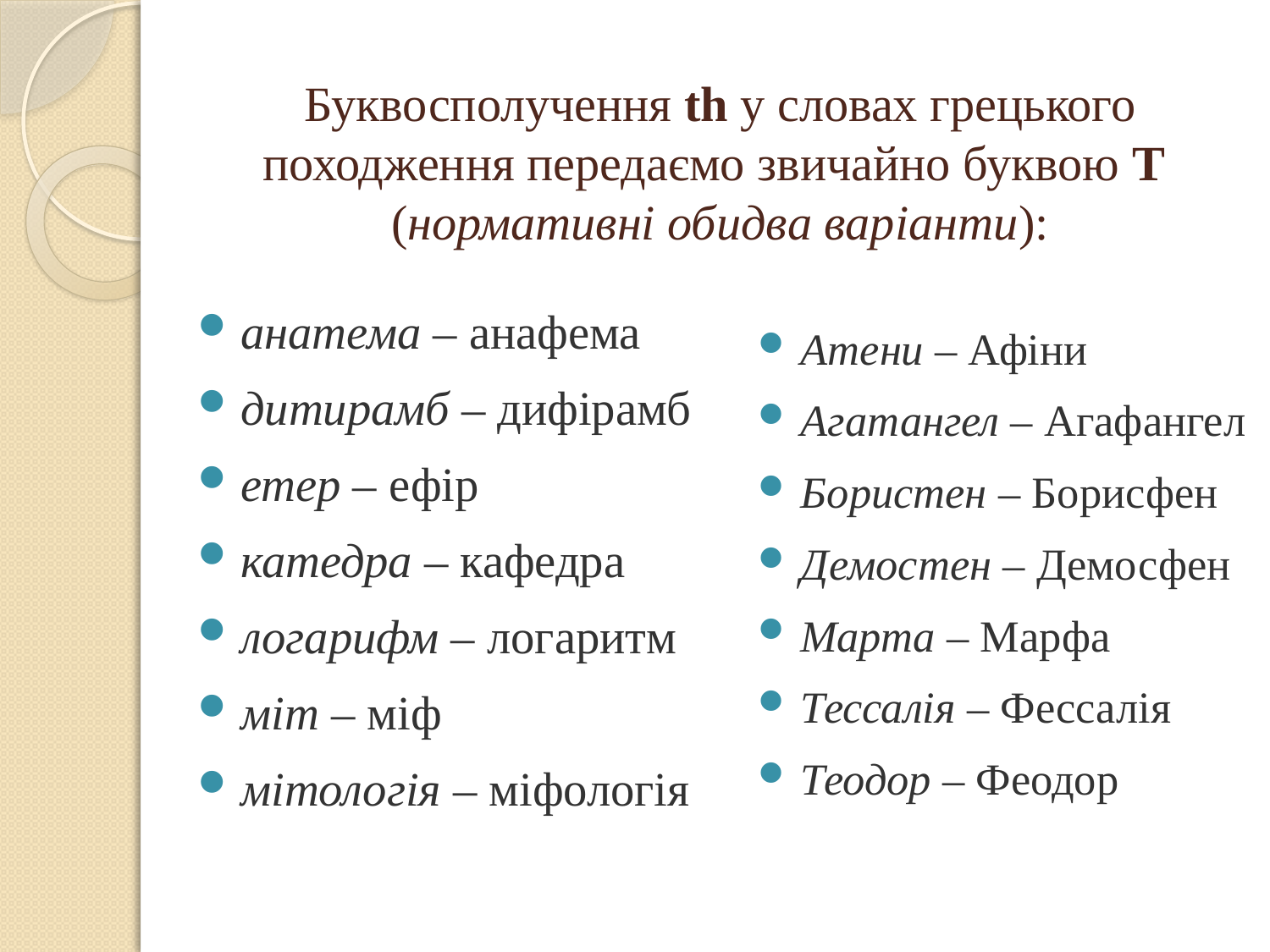

# Буквосполучення th у словах грецького походження передаємо звичайно буквою Т (нормативні обидва варіанти):
анатема – анафема
дитирамб – дифірамб
етер – ефір
катедра – кафедра
логарифм – логаритм
міт – міф
мітологія – міфологія

Атени – Афіни
Агатангел – Агафангел
Бористен – Борисфен
Демостен – Демосфен
Марта – Марфа
Тессалія – Фессалія
Теодор – Феодор